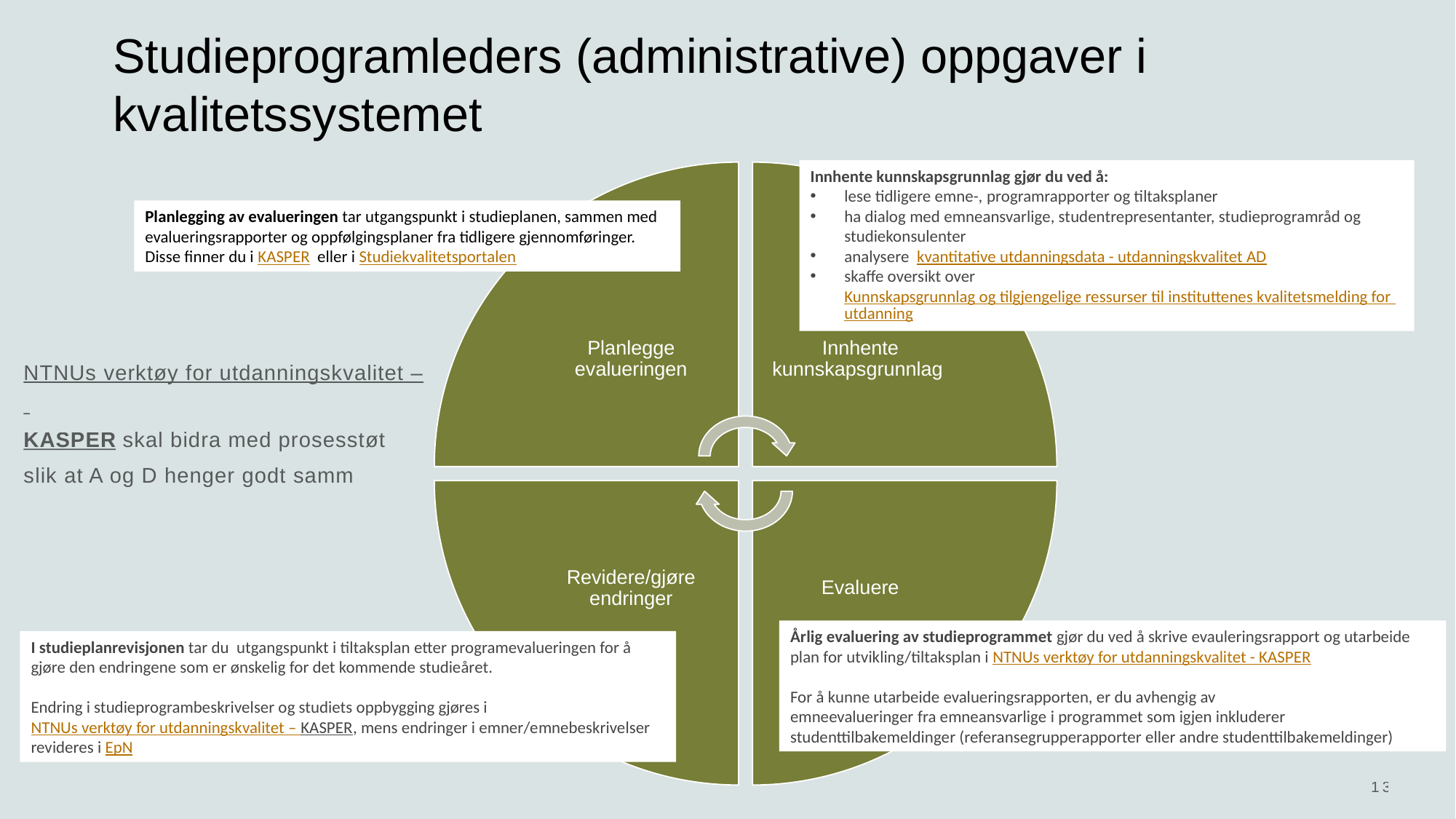

Studieprogramleders (administrative) oppgaver i kvalitetssystemet
Planlegge evalueringen
Innhente kunnskapsgrunnlag
Evaluere
Revidere/gjøre endringer
Innhente kunnskapsgrunnlag gjør du ved å:
lese tidligere emne-, programrapporter og tiltaksplaner
ha dialog med emneansvarlige, studentrepresentanter, studieprogramråd og studiekonsulenter
analysere  kvantitative utdanningsdata - utdanningskvalitet AD
skaffe oversikt over Kunnskapsgrunnlag og tilgjengelige ressurser til instituttenes kvalitetsmelding for utdanning
Planlegging av evalueringen tar utgangspunkt i studieplanen, sammen med evalueringsrapporter og oppfølgingsplaner fra tidligere gjennomføringer. Disse finner du i KASPER  eller i Studiekvalitetsportalen
NTNUs verktøy for utdanningskvalitet – KASPER skal bidra med prosesstøtte slik at A og D henger godt sammen

Årlig evaluering av studieprogrammet gjør du ved å skrive evauleringsrapport og utarbeide plan for utvikling/tiltaksplan i NTNUs verktøy for utdanningskvalitet - KASPER

For å kunne utarbeide evalueringsrapporten, er du avhengig av emneevalueringer fra emneansvarlige i programmet som igjen inkluderer studenttilbakemeldinger (referansegrupperapporter eller andre studenttilbakemeldinger)
I studieplanrevisjonen tar du  utgangspunkt i tiltaksplan etter programevalueringen for å gjøre den endringene som er ønskelig for det kommende studieåret.

Endring i studieprogrambeskrivelser og studiets oppbygging gjøres i NTNUs verktøy for utdanningskvalitet – KASPER, mens endringer i emner/emnebeskrivelser revideres i EpN
13